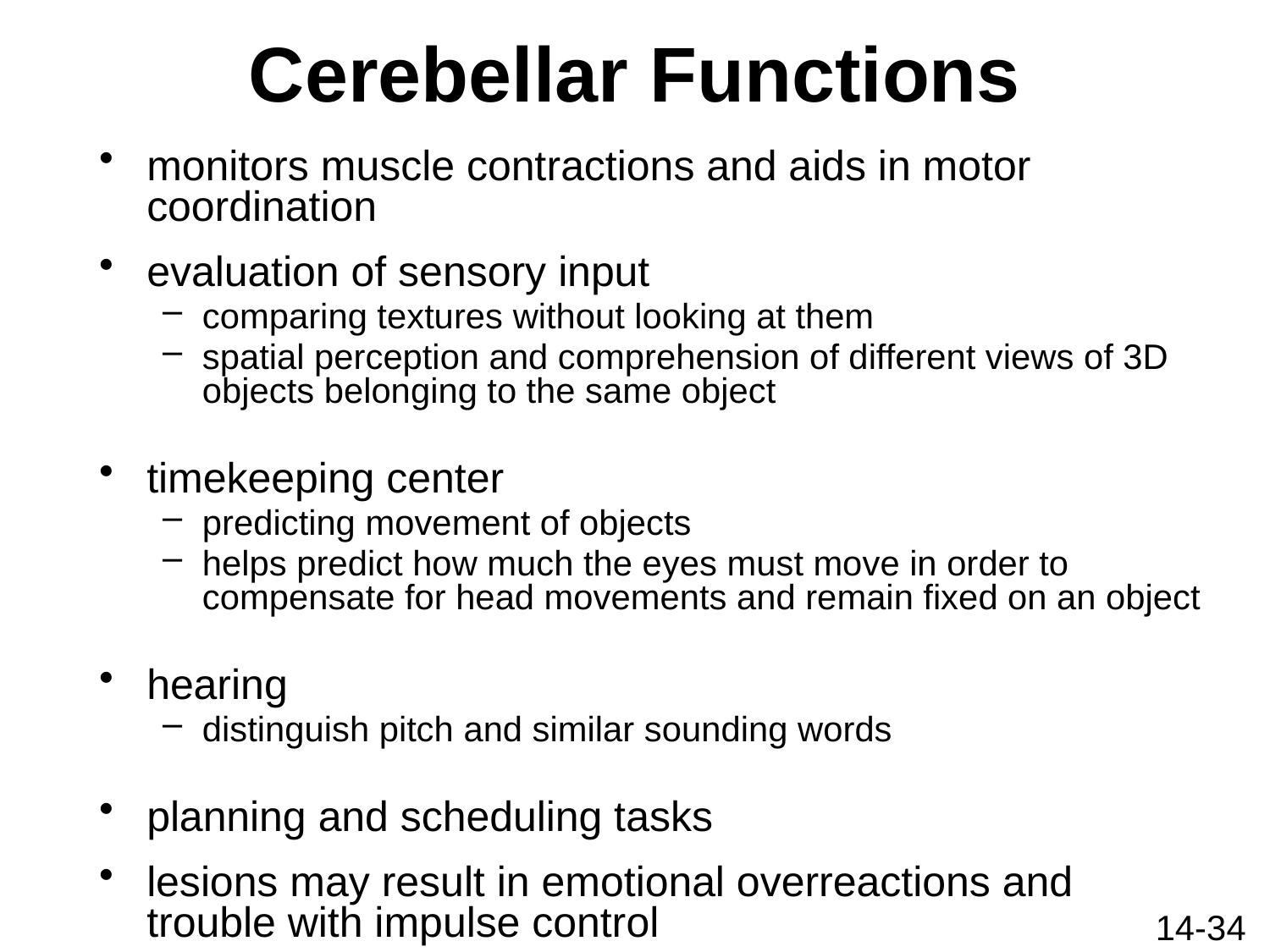

# Cerebellar Functions
monitors muscle contractions and aids in motor coordination

evaluation of sensory input
comparing textures without looking at them
spatial perception and comprehension of different views of 3D objects belonging to the same object

timekeeping center
predicting movement of objects
helps predict how much the eyes must move in order to compensate for head movements and remain fixed on an object

hearing
distinguish pitch and similar sounding words

planning and scheduling tasks

lesions may result in emotional overreactions and  trouble with impulse control
14-34